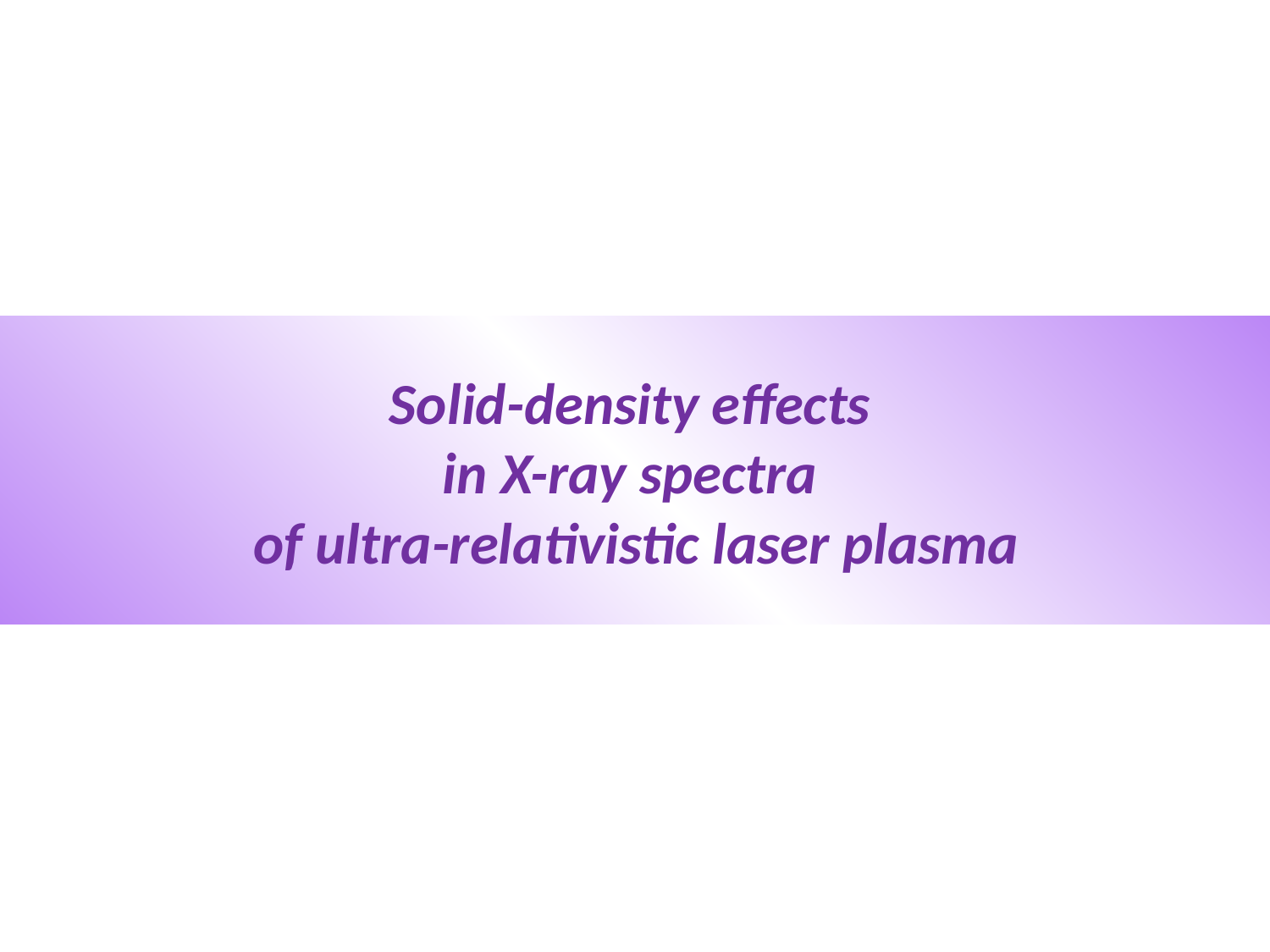

Solid-density effects
in X-ray spectra
of ultra-relativistic laser plasma